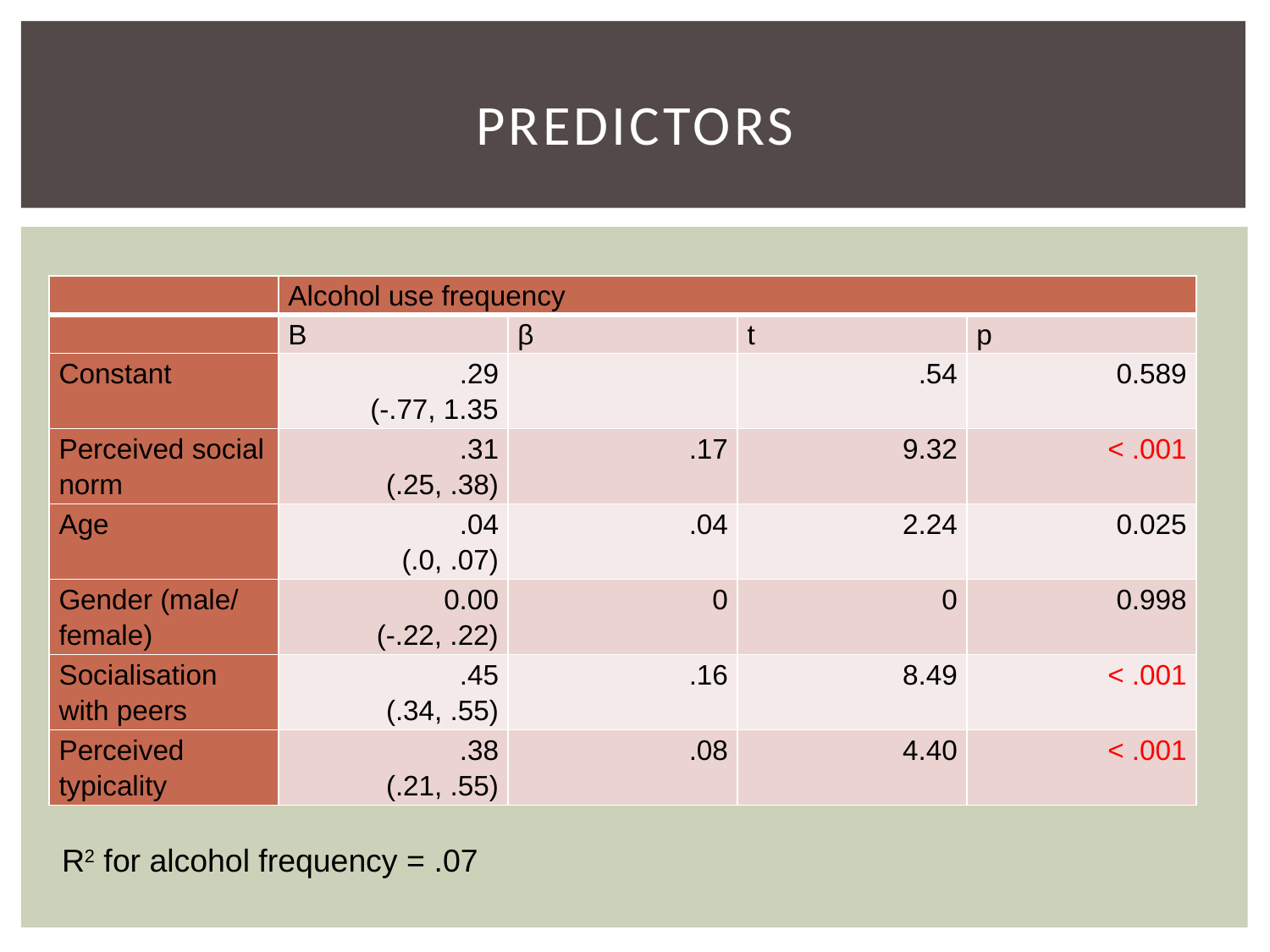

# Predictors
|  | Alcohol use frequency |  |  |  |
| --- | --- | --- | --- | --- |
|  | B | β | t | p |
| Constant | .29 (-.77, 1.35 |  | .54 | 0.589 |
| Perceived social norm | .31 (.25, .38) | .17 | 9.32 | < .001 |
| Age | .04 (.0, .07) | .04 | 2.24 | 0.025 |
| Gender (male/ female) | 0.00 (-.22, .22) | 0 | 0 | 0.998 |
| Socialisation with peers | .45 (.34, .55) | .16 | 8.49 | < .001 |
| Perceived typicality | .38 (.21, .55) | .08 | 4.40 | < .001 |
R2 for alcohol frequency = .07